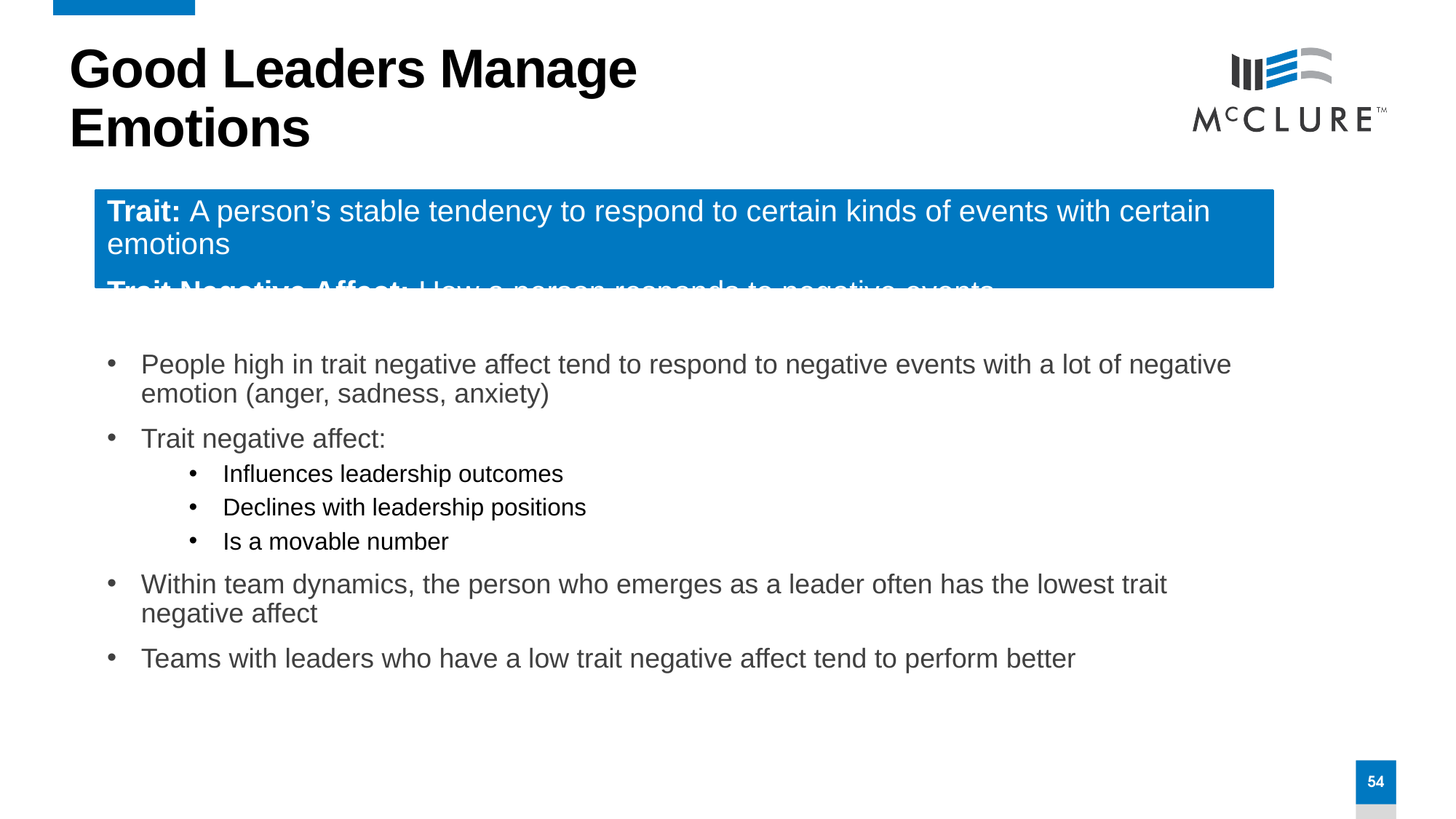

# Good Leaders Manage Emotions
Trait: A person’s stable tendency to respond to certain kinds of events with certain emotions
Trait Negative Affect: How a person responds to negative events
People high in trait negative affect tend to respond to negative events with a lot of negative emotion (anger, sadness, anxiety)
Trait negative affect:
Influences leadership outcomes
Declines with leadership positions
Is a movable number
Within team dynamics, the person who emerges as a leader often has the lowest trait negative affect
Teams with leaders who have a low trait negative affect tend to perform better